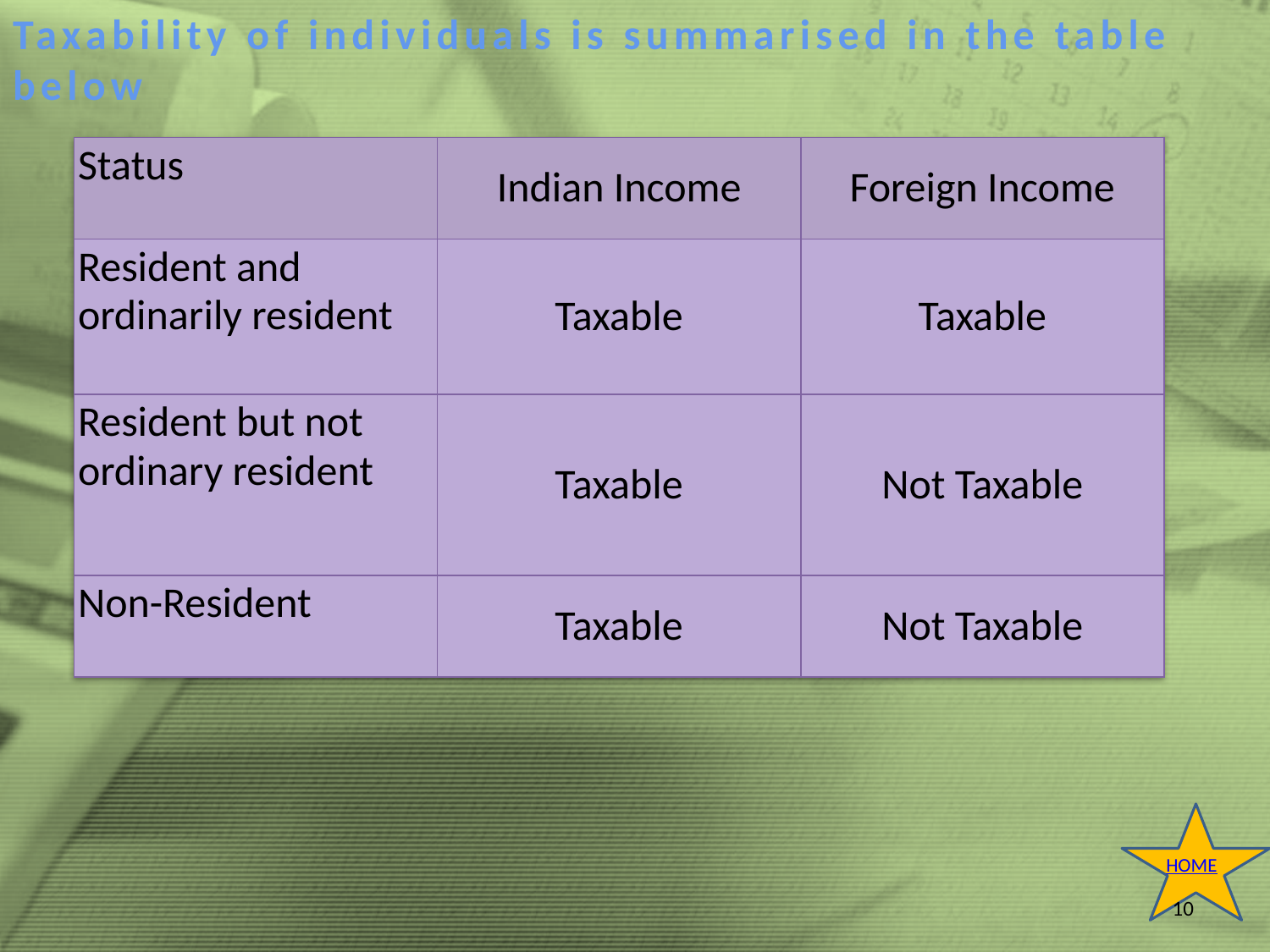

Taxability of individuals is summarised in the table below
| Status | Indian Income | Foreign Income |
| --- | --- | --- |
| Resident and ordinarily resident | Taxable | Taxable |
| Resident but not ordinary resident | Taxable | Not Taxable |
| Non-Resident | Taxable | Not Taxable |

HOME
10